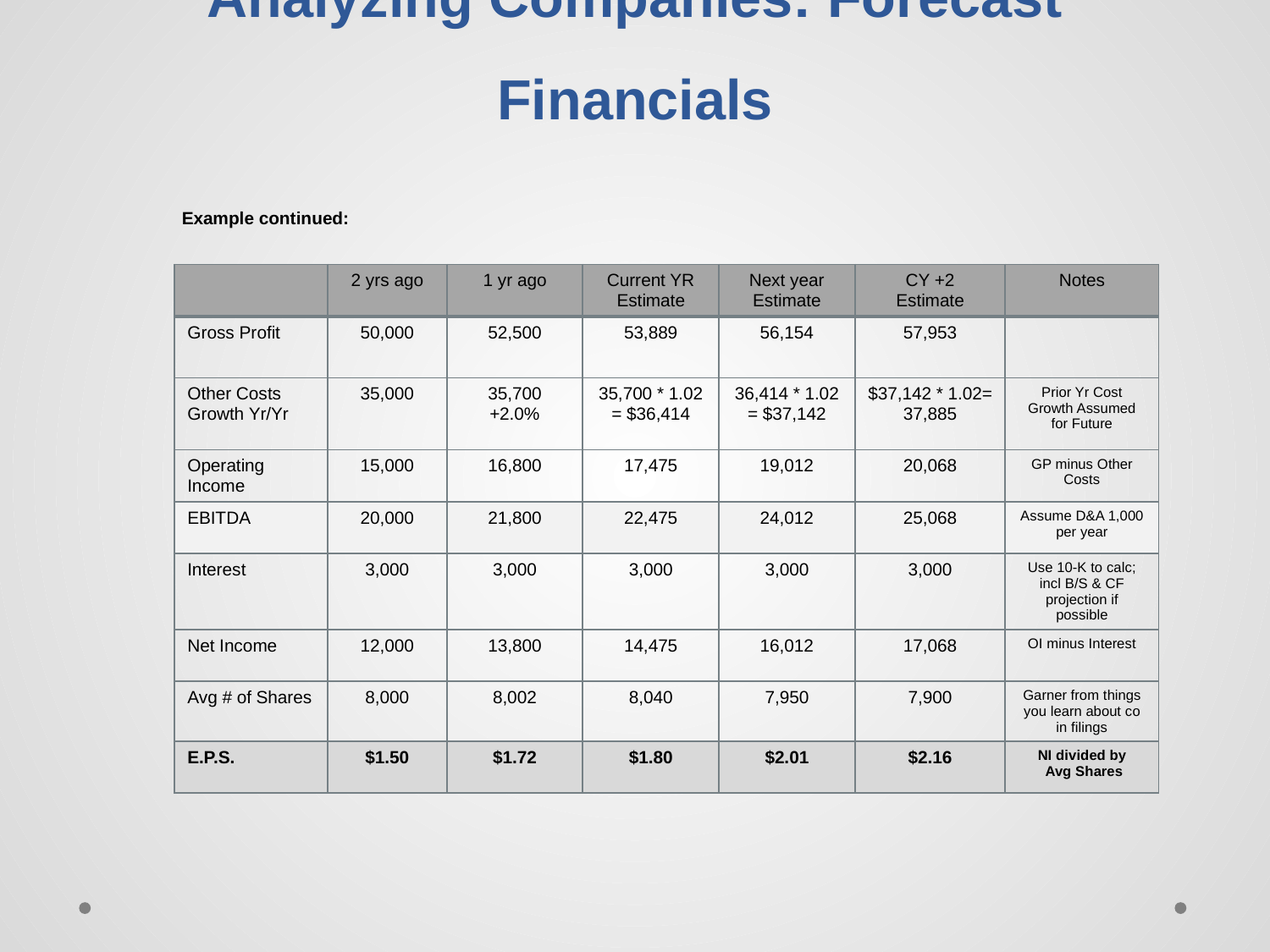

# Analyzing Companies: Forecast Financials
Example continued:
|  | 2 yrs ago | 1 yr ago | Current YR Estimate | Next year Estimate | CY +2 Estimate | Notes |
| --- | --- | --- | --- | --- | --- | --- |
| Gross Profit | 50,000 | 52,500 | 53,889 | 56,154 | 57,953 |  |
| Other Costs Growth Yr/Yr | 35,000 | 35,700 +2.0% | 35,700 \* 1.02 = $36,414 | 36,414 \* 1.02 = $37,142 | $37,142 \* 1.02= 37,885 | Prior Yr Cost Growth Assumed for Future |
| Operating Income | 15,000 | 16,800 | 17,475 | 19,012 | 20,068 | GP minus Other Costs |
| EBITDA | 20,000 | 21,800 | 22,475 | 24,012 | 25,068 | Assume D&A 1,000 per year |
| Interest | 3,000 | 3,000 | 3,000 | 3,000 | 3,000 | Use 10-K to calc; incl B/S & CF projection if possible |
| Net Income | 12,000 | 13,800 | 14,475 | 16,012 | 17,068 | OI minus Interest |
| Avg # of Shares | 8,000 | 8,002 | 8,040 | 7,950 | 7,900 | Garner from things you learn about co in filings |
| E.P.S. | $1.50 | $1.72 | $1.80 | $2.01 | $2.16 | NI divided by Avg Shares |